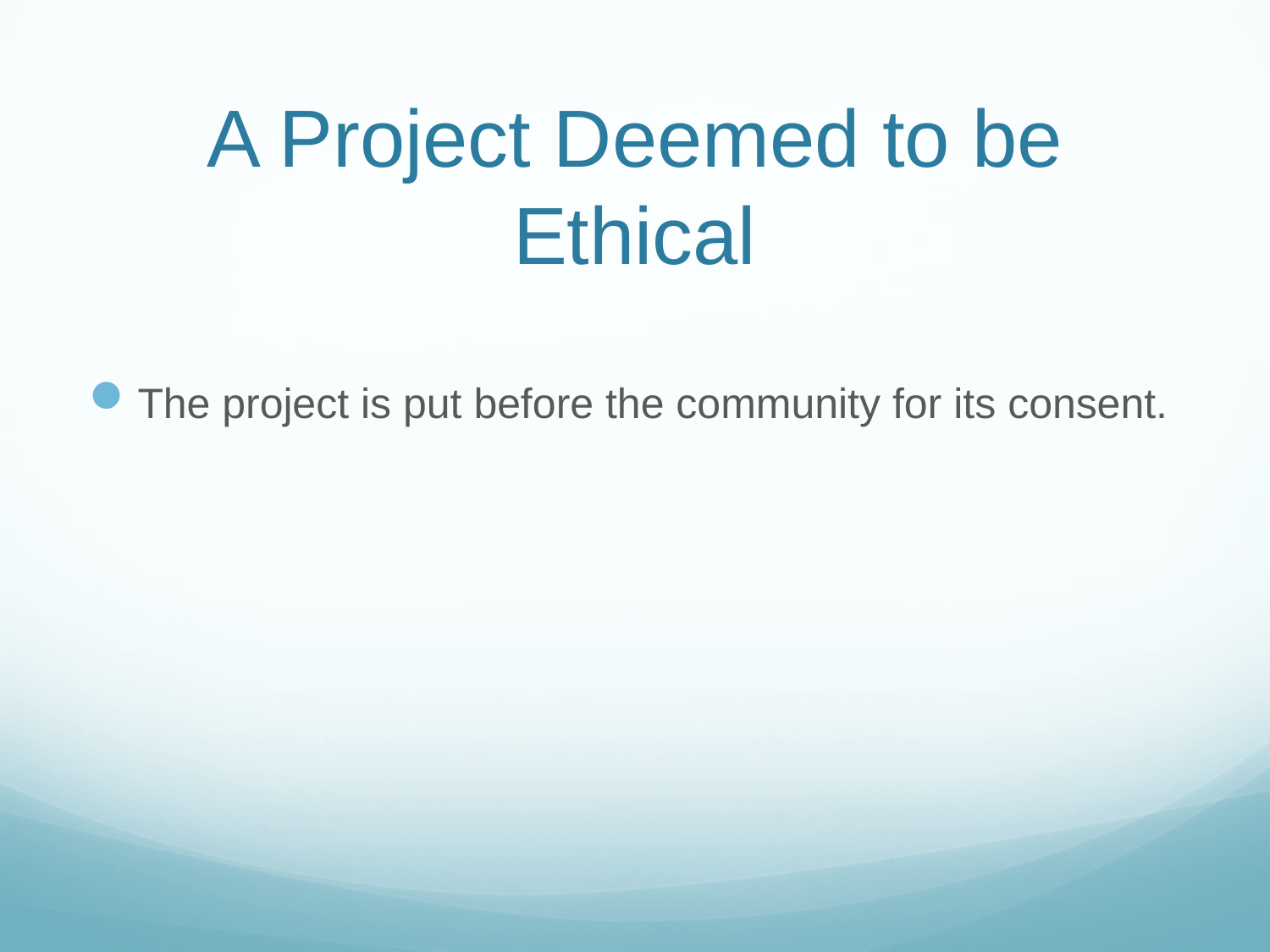

# A Project Deemed to be Ethical
The project is put before the community for its consent.